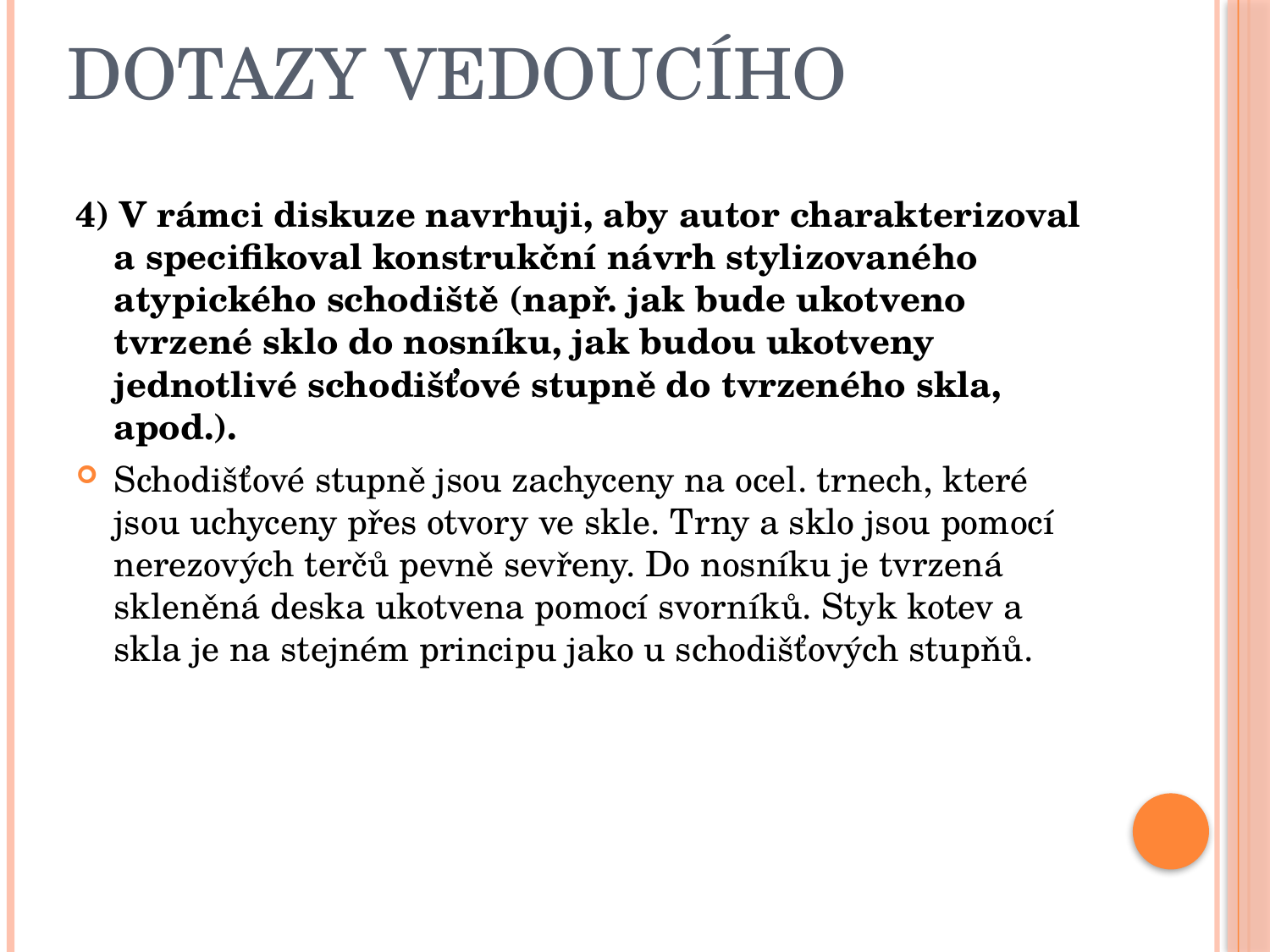

# Dotazy vedoucího
4) V rámci diskuze navrhuji, aby autor charakterizoval a specifikoval konstrukční návrh stylizovaného atypického schodiště (např. jak bude ukotveno tvrzené sklo do nosníku, jak budou ukotveny jednotlivé schodišťové stupně do tvrzeného skla, apod.).
Schodišťové stupně jsou zachyceny na ocel. trnech, které jsou uchyceny přes otvory ve skle. Trny a sklo jsou pomocí nerezových terčů pevně sevřeny. Do nosníku je tvrzená skleněná deska ukotvena pomocí svorníků. Styk kotev a skla je na stejném principu jako u schodišťových stupňů.